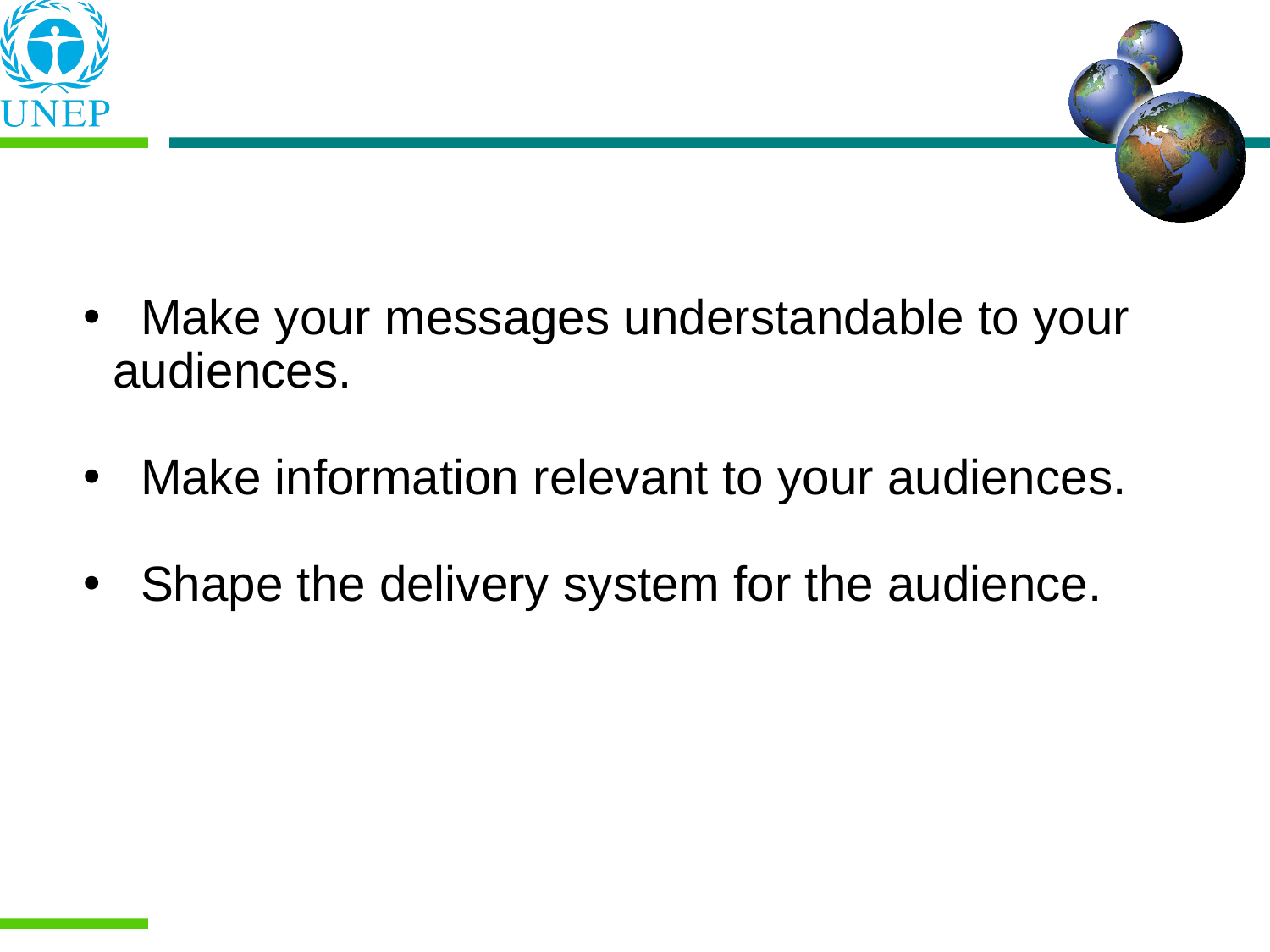

Make your messages understandable to your audiences.

  Make information relevant to your audiences.

  Shape the delivery system for the audience.